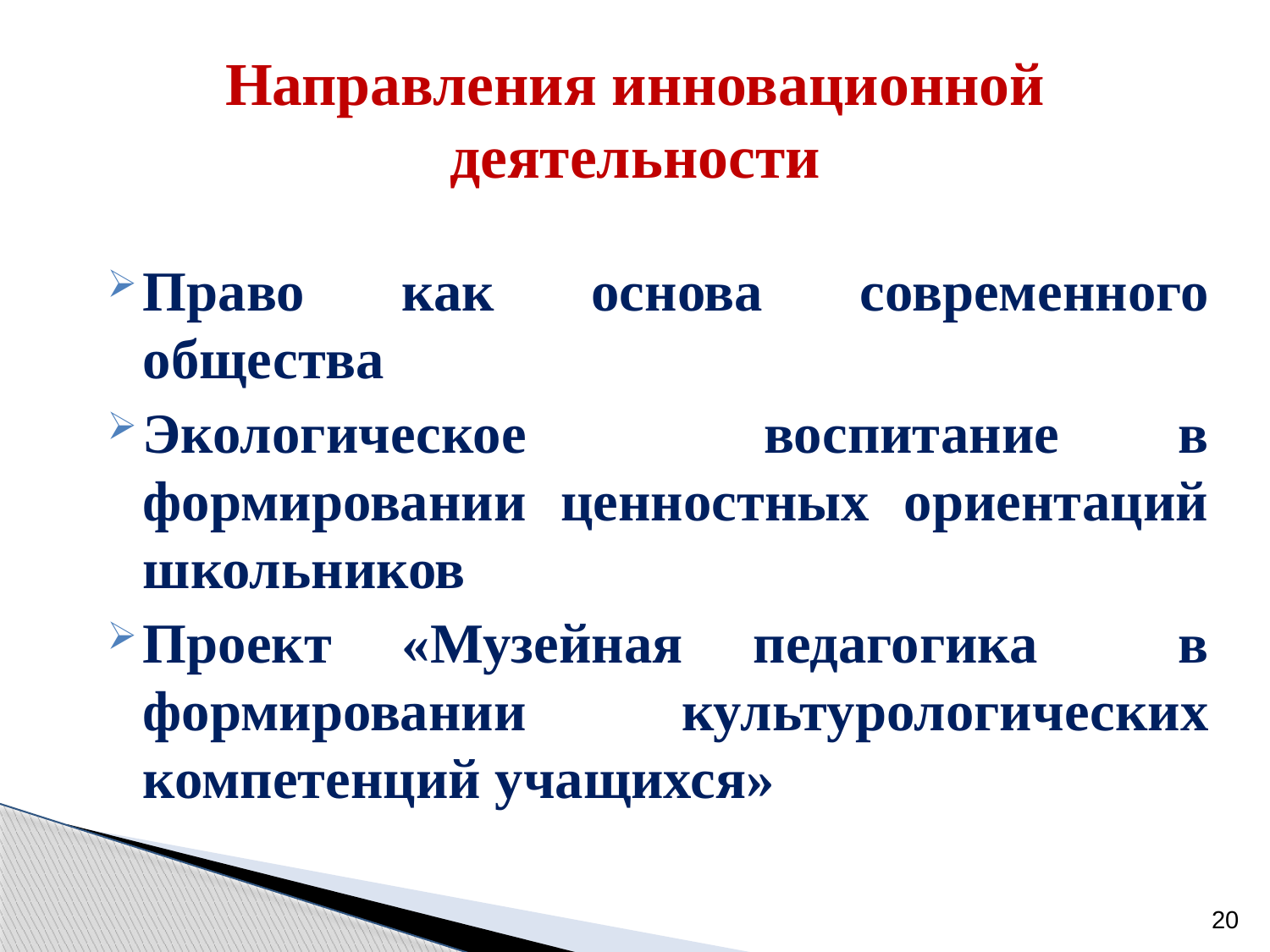

# Направления инновационной деятельности
Право как основа современного общества
Экологическое  воспитание в формировании ценностных ориентаций школьников
Проект «Музейная педагогика  в формировании культурологических компетенций учащихся»
20